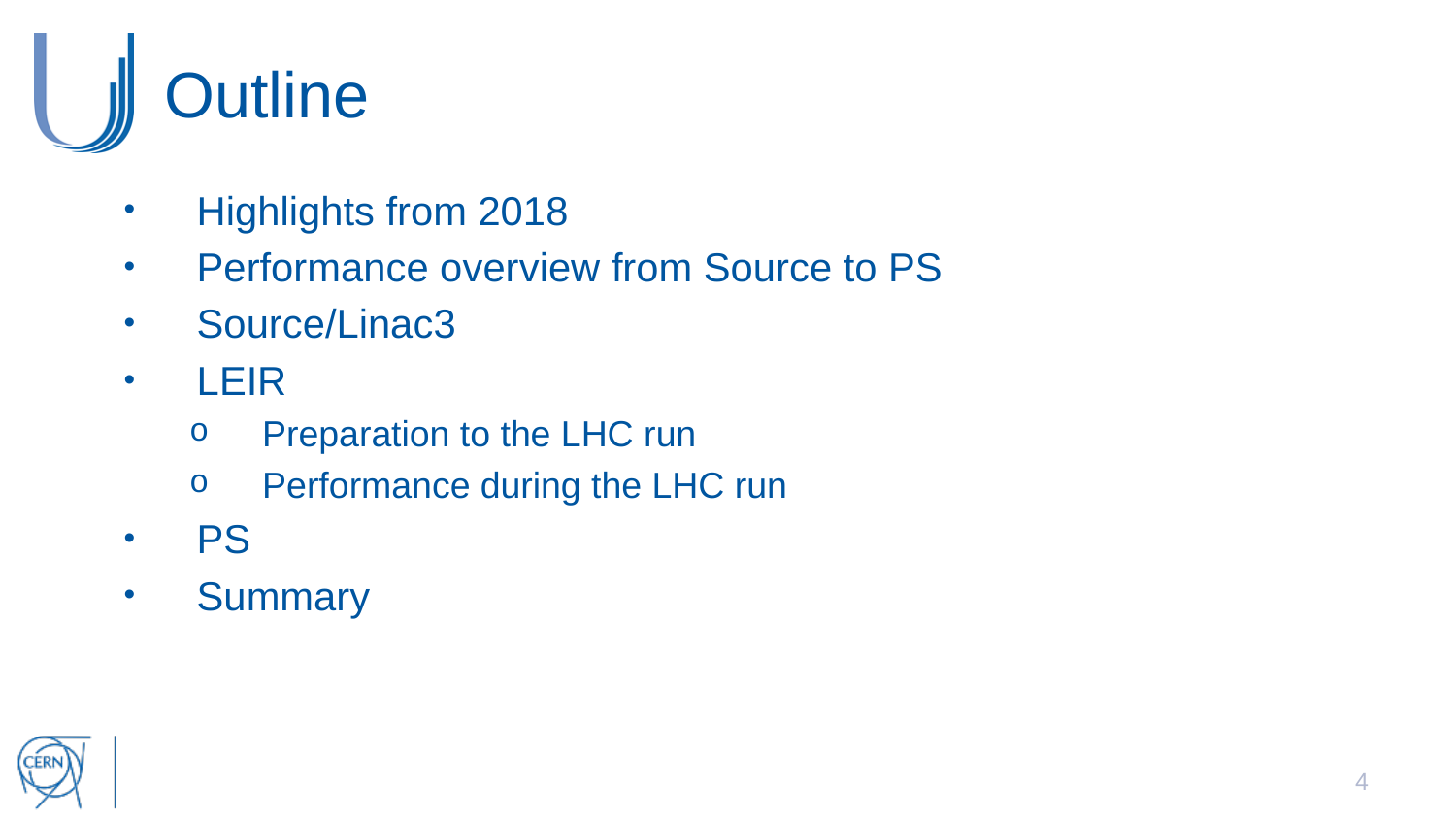

# Outline
Highlights from 2018
Performance overview from Source to PS
Source/Linac3
LEIR
Preparation to the LHC run
Performance during the LHC run
PS
Summary
4